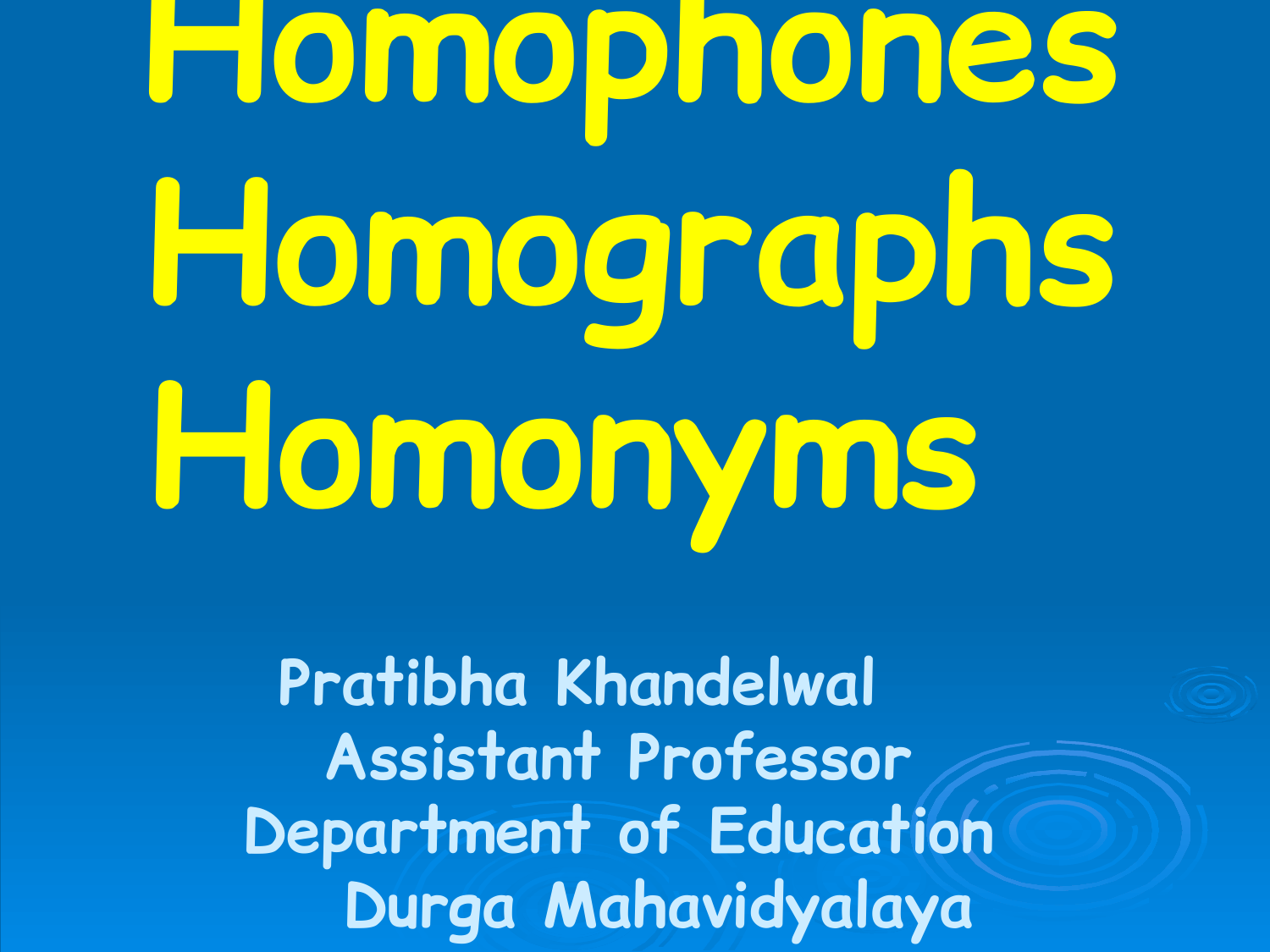

# HomophonesHomographs Homonyms

Pratibha Khandelwal
  Assistant Professor
 Department of Education
   Durga Mahavidyalaya